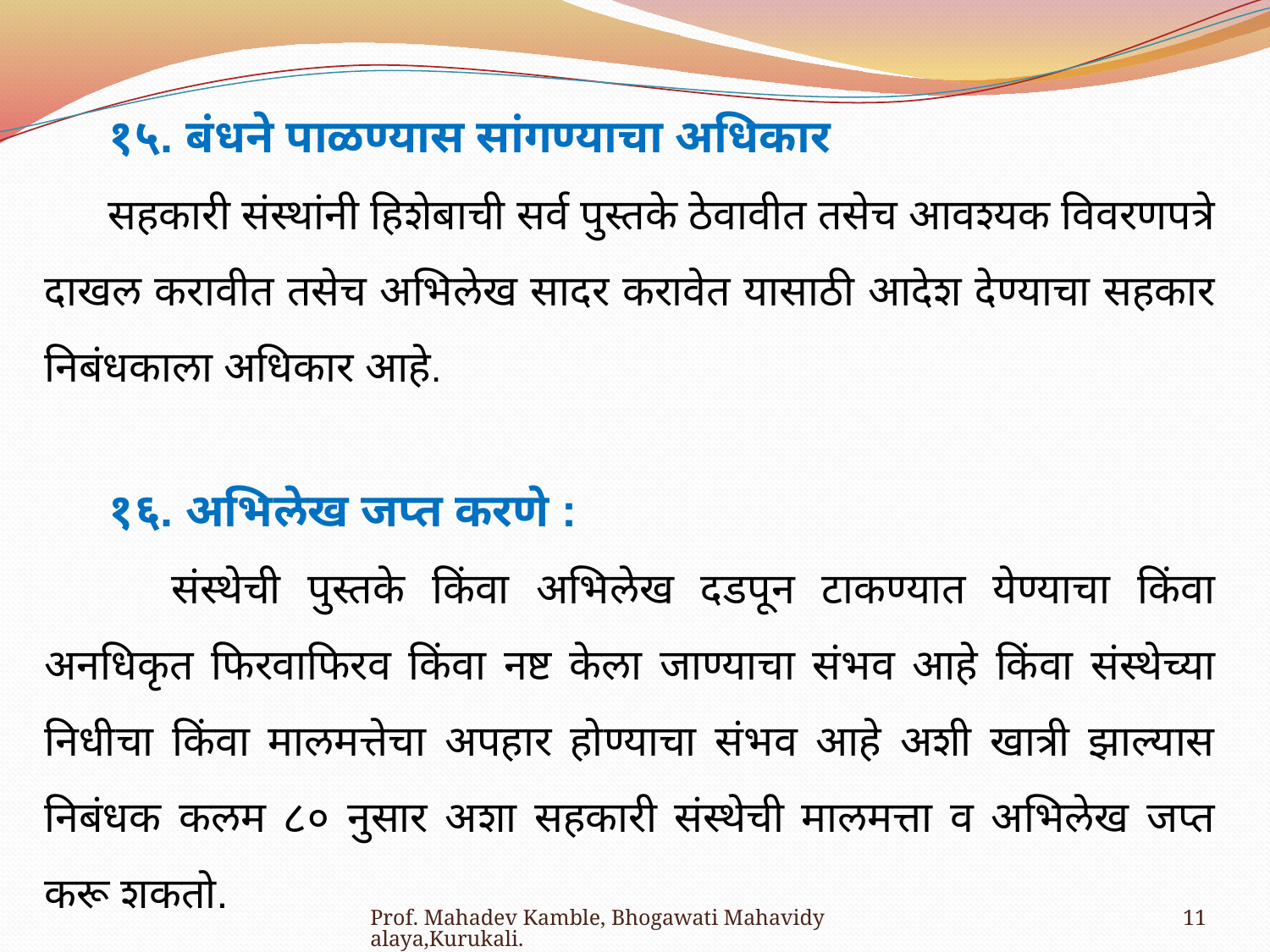

१५. बंधने पाळण्यास सांगण्याचा अधिकार
सहकारी संस्थांनी हिशेबाची सर्व पुस्तके ठेवावीत तसेच आवश्यक विवरणपत्रे दाखल करावीत तसेच अभिलेख सादर करावेत यासाठी आदेश देण्याचा सहकार निबंधकाला अधिकार आहे.

१६. अभिलेख जप्त करणे :
	संस्थेची पुस्तके किंवा अभिलेख दडपून टाकण्यात येण्याचा किंवा अनधिकृत फिरवाफिरव किंवा नष्ट केला जाण्याचा संभव आहे किंवा संस्थेच्या निधीचा किंवा मालमत्तेचा अपहार होण्याचा संभव आहे अशी खात्री झाल्यास निबंधक कलम ८० नुसार अशा सहकारी संस्थेची मालमत्ता व अभिलेख जप्त करू शकतो.
Prof. Mahadev Kamble, Bhogawati Mahavidyalaya,Kurukali.
11